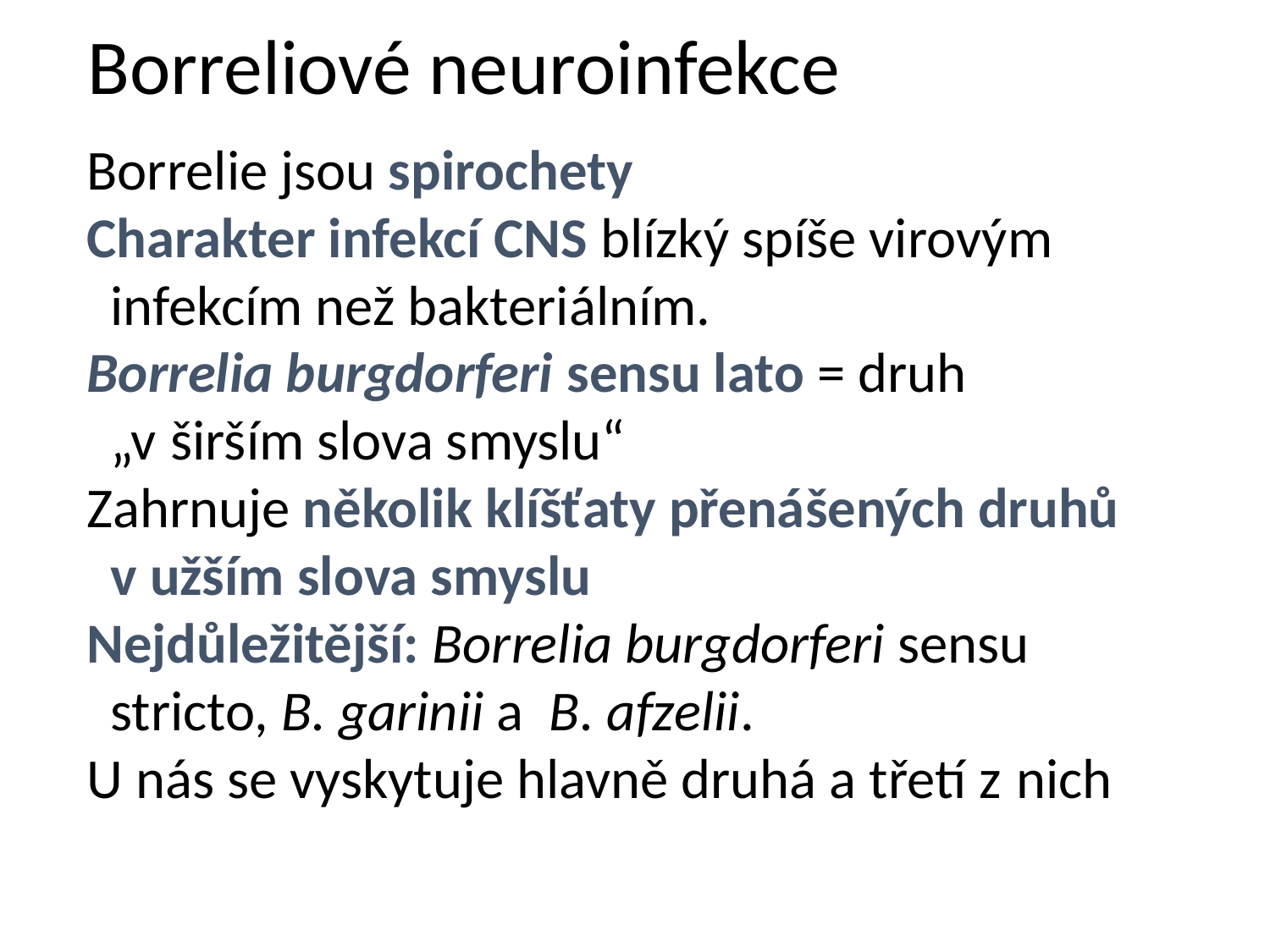

# Borreliové neuroinfekce
Borrelie jsou spirochety
Charakter infekcí CNS blízký spíše virovým infekcím než bakteriálním.
Borrelia burgdorferi sensu lato = druh „v.širším slova smyslu“
Zahrnuje několik klíšťaty přenášených druhů v užším slova smyslu
Nejdůležitější: Borrelia burgdorferi sensu stricto, B. garinii a  B. afzelii.
U nás se vyskytuje hlavně druhá a třetí z.nich